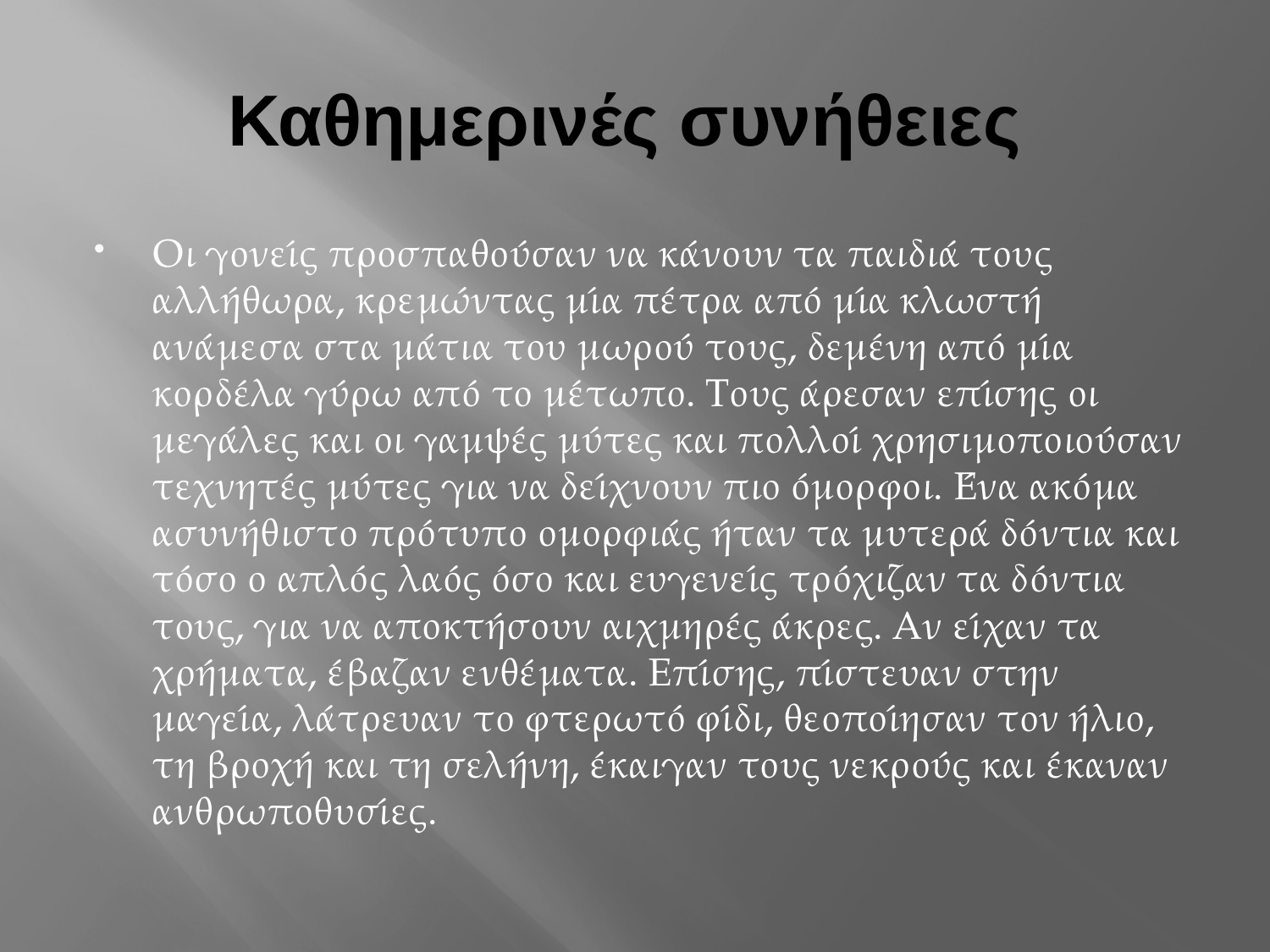

# Καθημερινές συνήθειες
Οι γονείς προσπαθούσαν να κάνουν τα παιδιά τους αλλήθωρα, κρεμώντας μία πέτρα από μία κλωστή ανάμεσα στα μάτια του μωρού τους, δεμένη από μία κορδέλα γύρω από το μέτωπο. Τους άρεσαν επίσης οι μεγάλες και οι γαμψές μύτες και πολλοί χρησιμοποιούσαν τεχνητές μύτες για να δείχνουν πιο όμορφοι. Ένα ακόμα ασυνήθιστο πρότυπο ομορφιάς ήταν τα μυτερά δόντια και τόσο ο απλός λαός όσο και ευγενείς τρόχιζαν τα δόντια τους, για να αποκτήσουν αιχμηρές άκρες. Αν είχαν τα χρήματα, έβαζαν ενθέματα. Επίσης, πίστευαν στην μαγεία, λάτρευαν το φτερωτό φίδι, θεοποίησαν τον ήλιο, τη βροχή και τη σελήνη, έκαιγαν τους νεκρούς και έκαναν ανθρωποθυσίες.